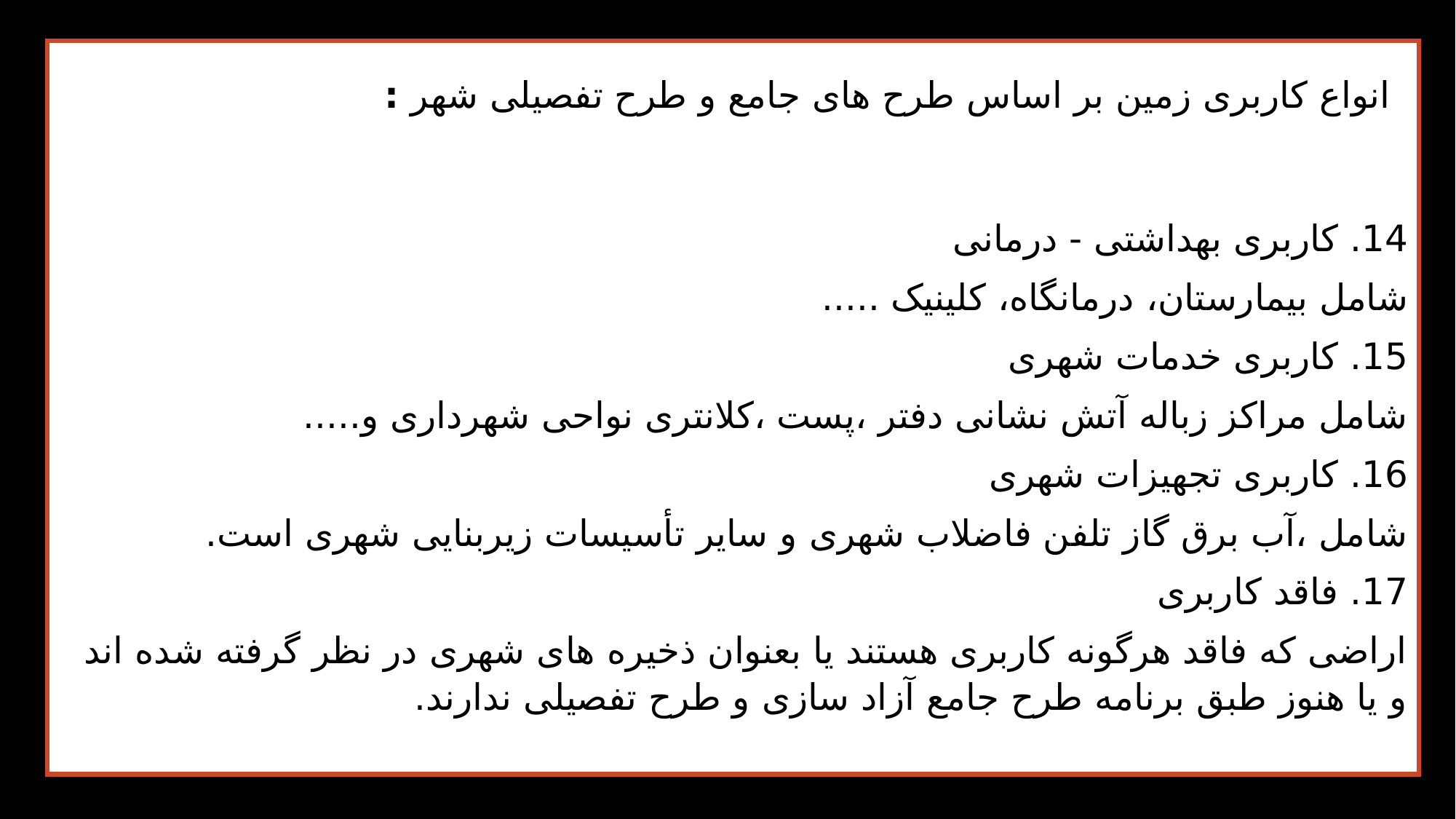

14. کاربری بهداشتی - درمانی
شامل بیمارستان، درمانگاه، کلینیک .....
15. کاربری خدمات شهری
شامل مراکز زباله آتش نشانی دفتر ،پست ،کلانتری نواحی شهرداری و.....
16. کاربری تجهیزات شهری
شامل ،آب برق گاز تلفن فاضلاب شهری و سایر تأسیسات زیربنایی شهری است.
17. فاقد کاربری
اراضی که فاقد هرگونه کاربری هستند یا بعنوان ذخیره های شهری در نظر گرفته شده اند و یا هنوز طبق برنامه طرح جامع آزاد سازی و طرح تفصیلی ندارند.

انواع کاربری زمین بر اساس طرح های جامع و طرح تفصیلی شهر :